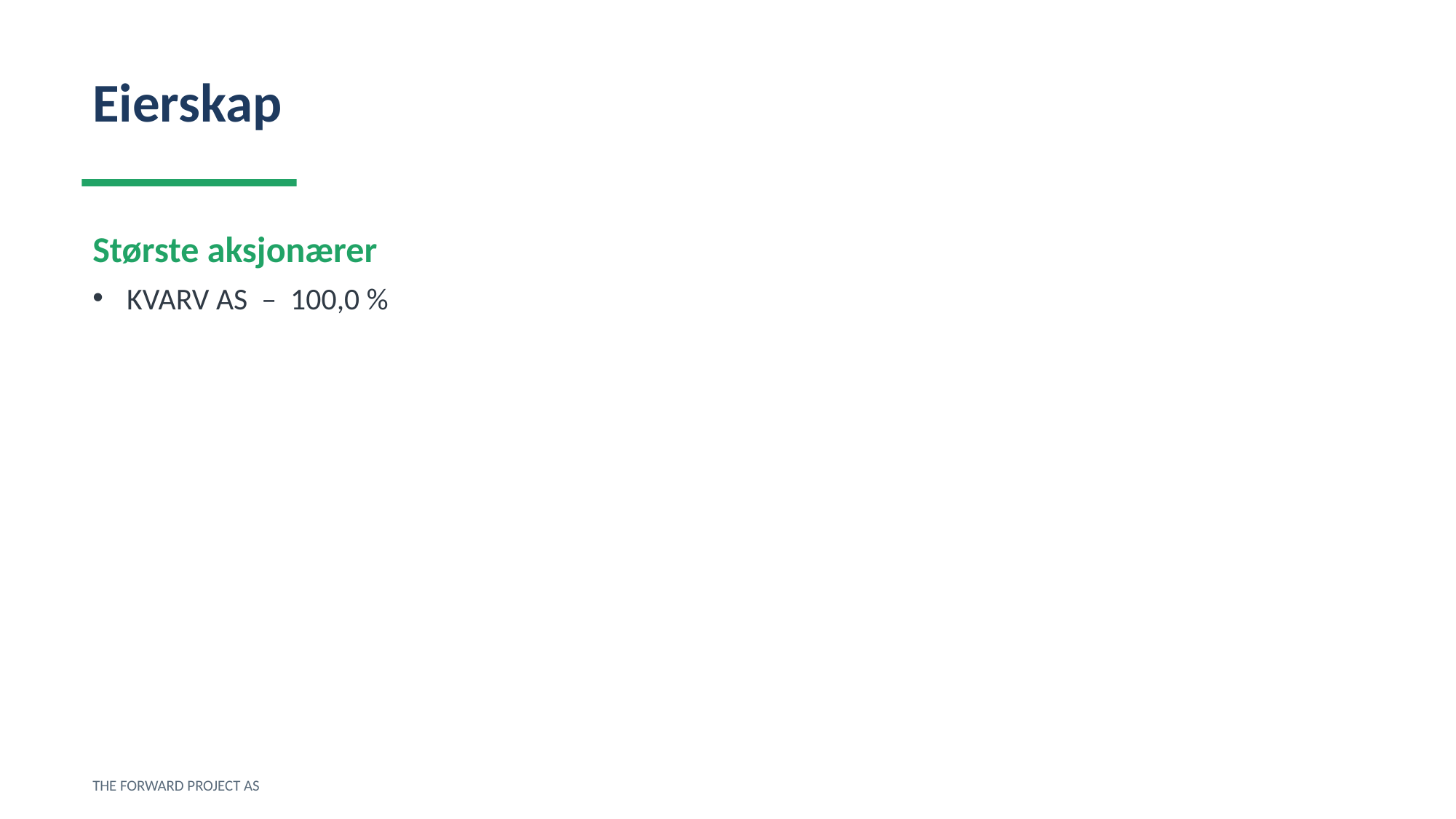

Eierskap

Største aksjonærer
KVARV AS  –  100,0 %
THE FORWARD PROJECT AS